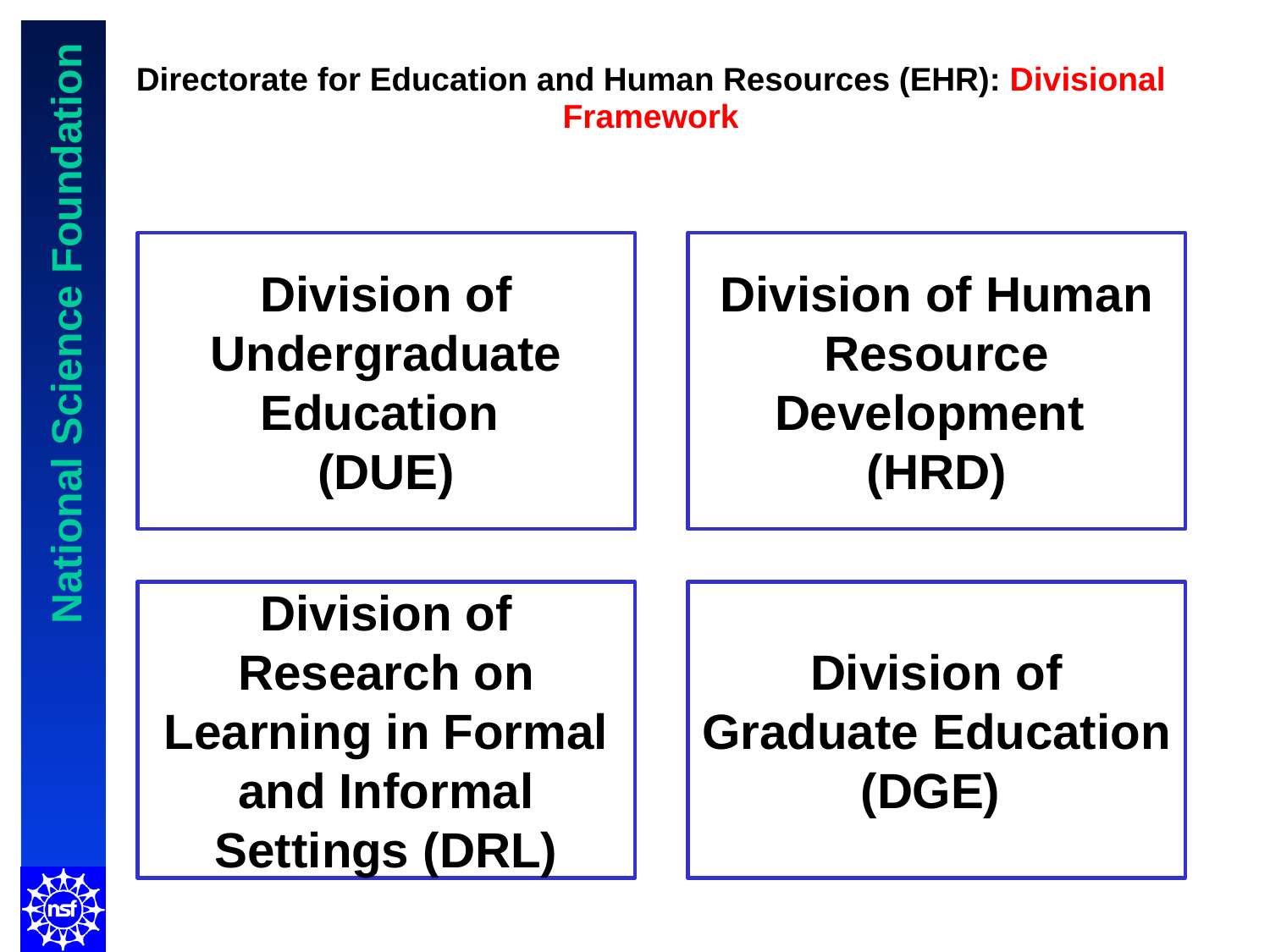

# Directorate for Education and Human Resources (EHR): Divisional Framework
Division of Undergraduate
Education
(DUE)
Division of Human Resource Development
(HRD)
Division of Research on Learning in Formal and Informal Settings (DRL)
Division of Graduate Education
(DGE)